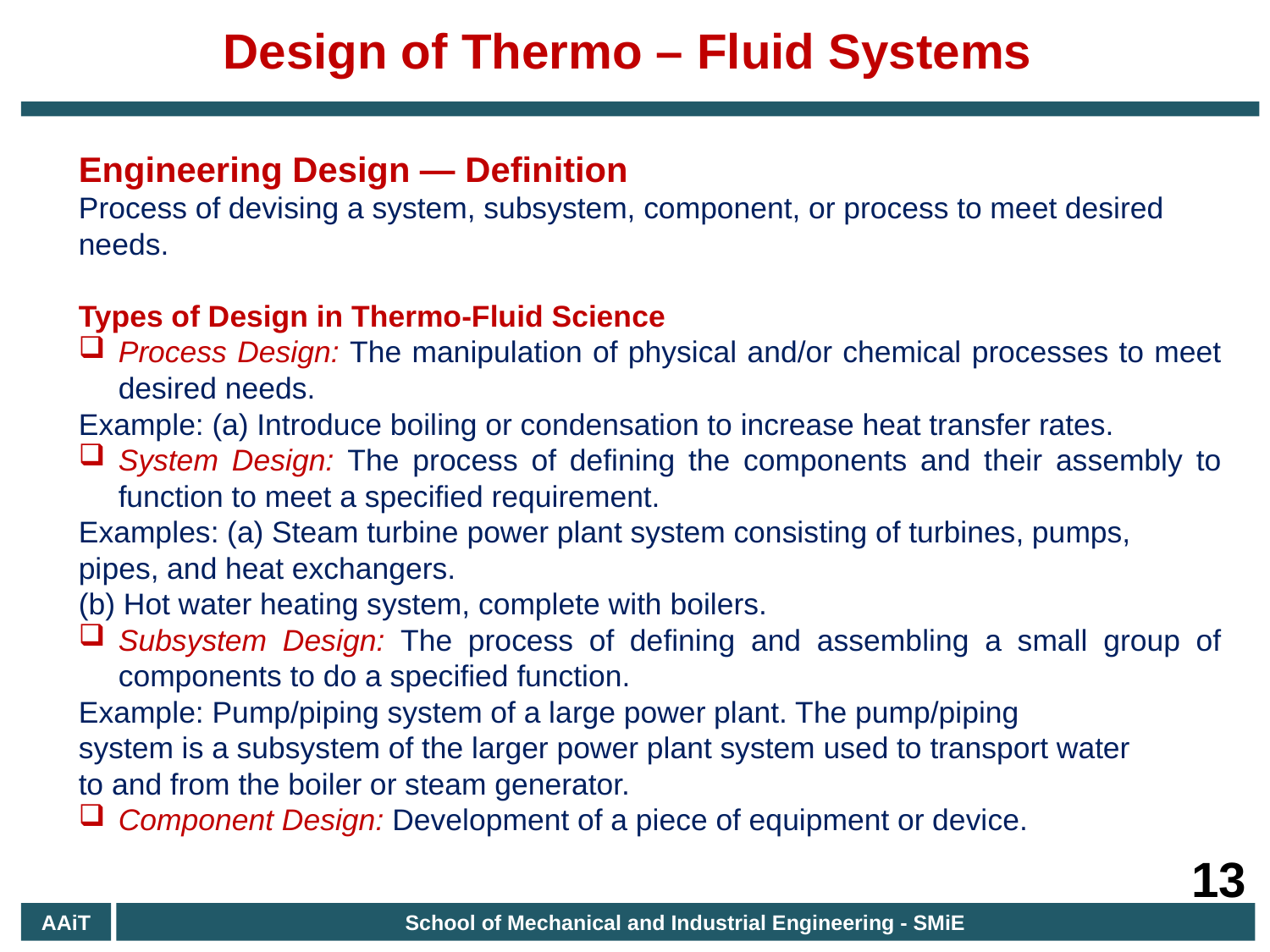

Design of Thermo – Fluid Systems

Engineering Design — Definition
Process of devising a system, subsystem, component, or process to meet desired needs.

Types of Design in Thermo-Fluid Science
Process Design: The manipulation of physical and/or chemical processes to meet desired needs.
Example: (a) Introduce boiling or condensation to increase heat transfer rates.
System Design: The process of defining the components and their assembly to function to meet a specified requirement.
Examples: (a) Steam turbine power plant system consisting of turbines, pumps,
pipes, and heat exchangers.
(b) Hot water heating system, complete with boilers.
Subsystem Design: The process of defining and assembling a small group of components to do a specified function.
Example: Pump/piping system of a large power plant. The pump/piping
system is a subsystem of the larger power plant system used to transport water
to and from the boiler or steam generator.
Component Design: Development of a piece of equipment or device.
13
AAiT
School of Mechanical and Industrial Engineering - SMiE